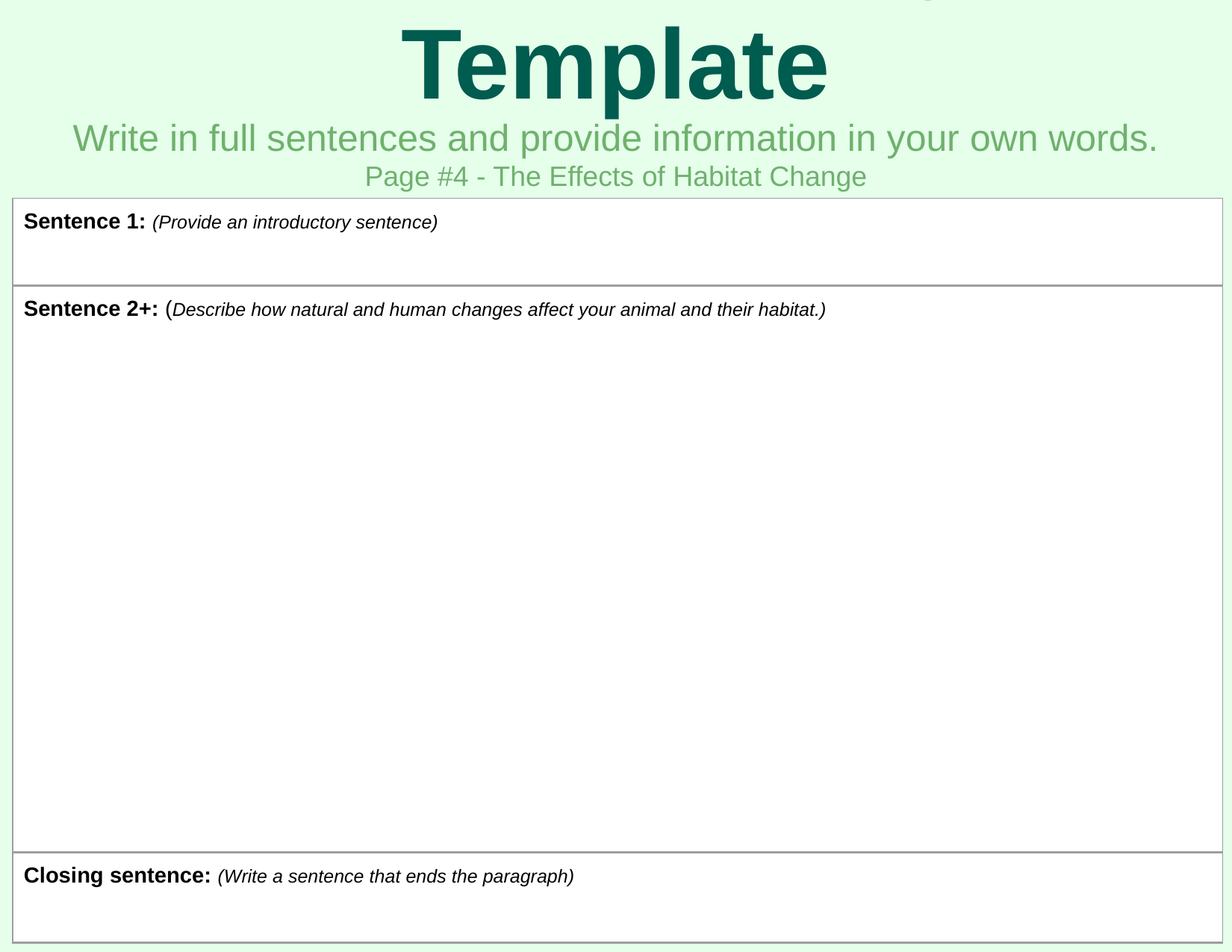

# Report Writing Template
Write in full sentences and provide information in your own words.
Page #4 - The Effects of Habitat Change
| Sentence 1: (Provide an introductory sentence) |
| --- |
| Sentence 2+: (Describe how natural and human changes affect your animal and their habitat.) |
| Closing sentence: (Write a sentence that ends the paragraph) |